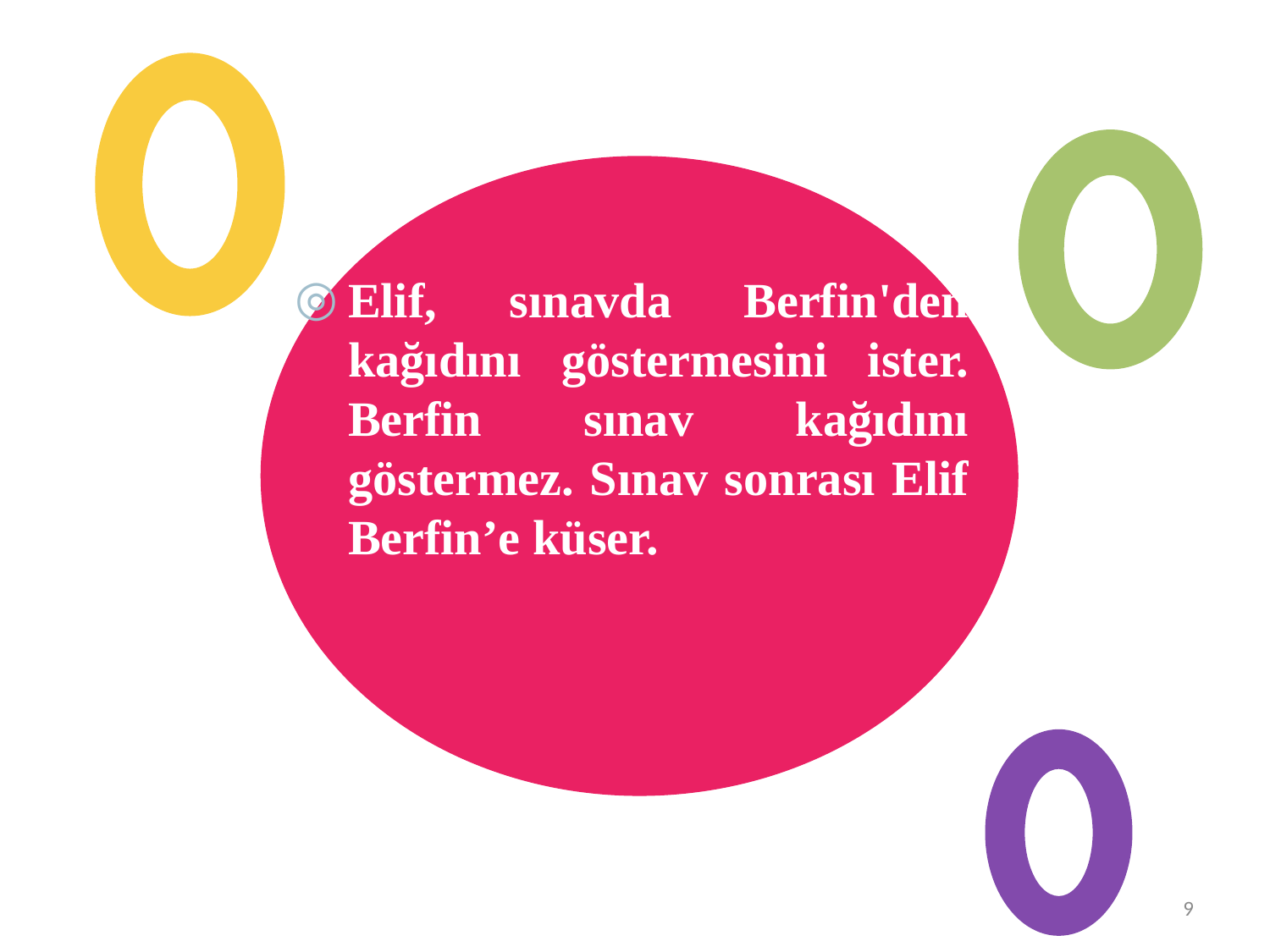

Elif, sınavda Berfin'den kağıdını göstermesini ister. Berfin sınav kağıdını göstermez. Sınav sonrası Elif Berfin’e küser.

9